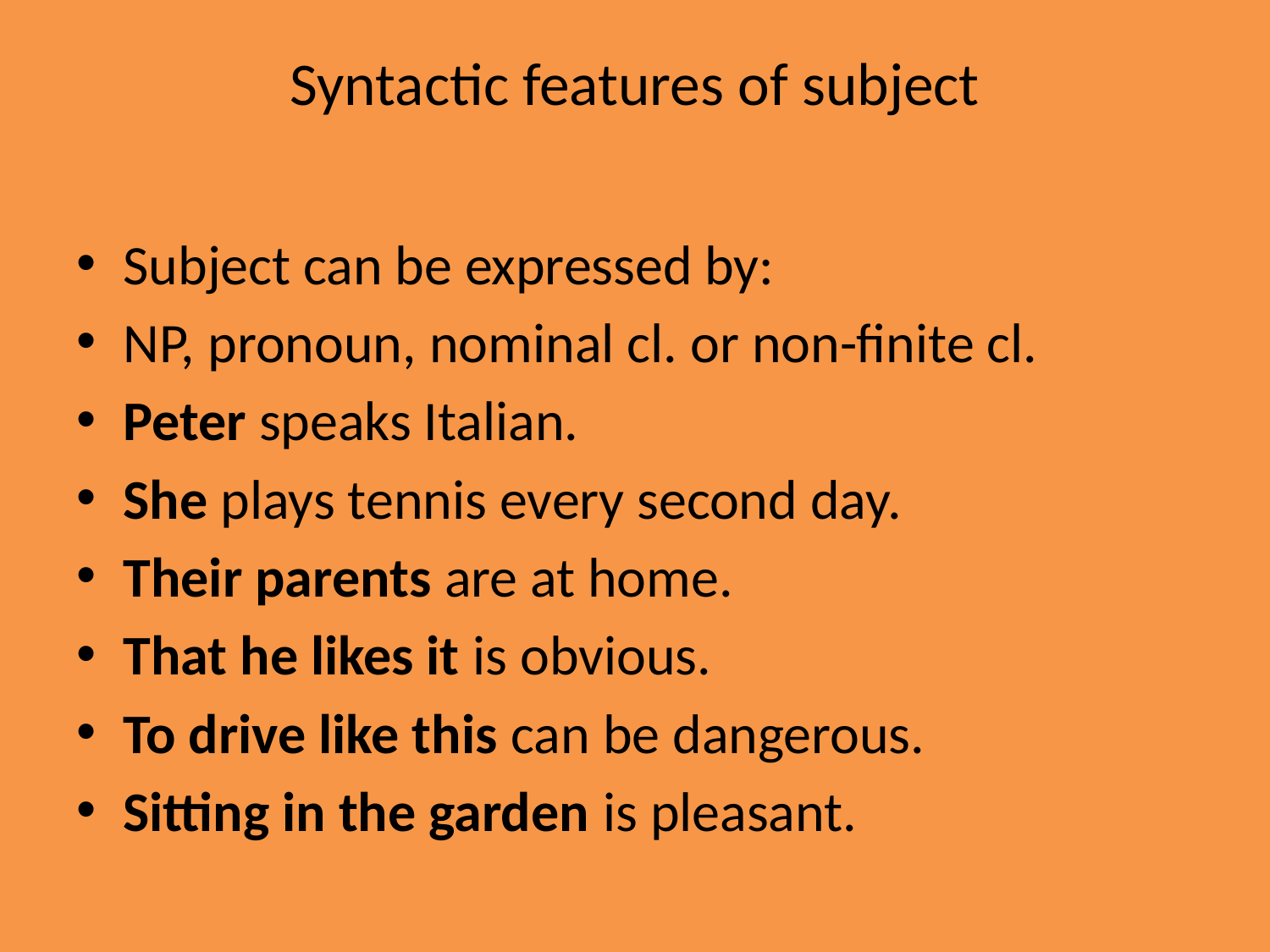

# Syntactic features of subject
Subject can be expressed by:
NP, pronoun, nominal cl. or non-finite cl.
Peter speaks Italian.
She plays tennis every second day.
Their parents are at home.
That he likes it is obvious.
To drive like this can be dangerous.
Sitting in the garden is pleasant.